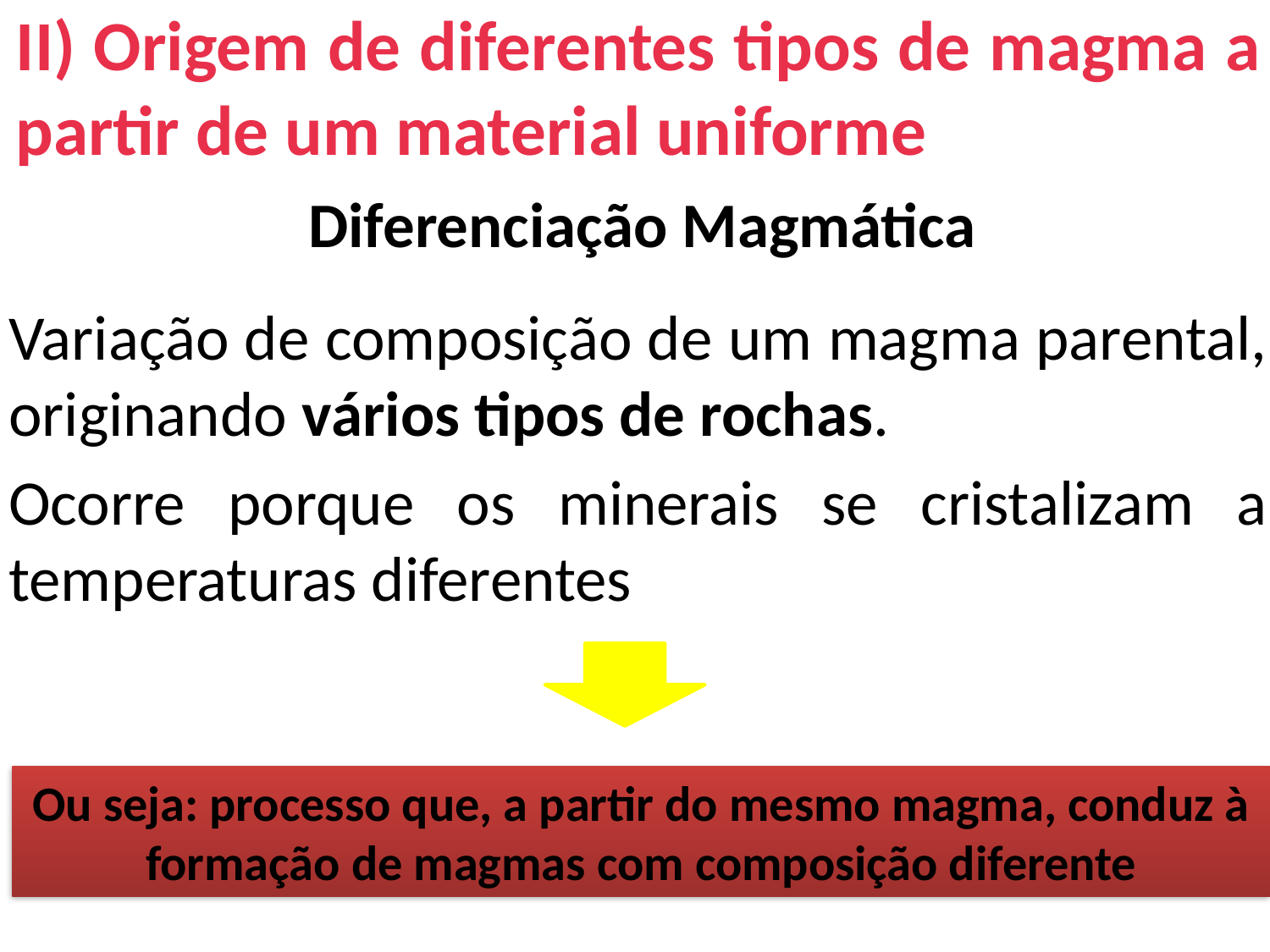

II) Origem de diferentes tipos de magma a partir de um material uniforme
Diferenciação Magmática
Variação de composição de um magma parental, originando vários tipos de rochas.
Ocorre porque os minerais se cristalizam a temperaturas diferentes

Ou seja: processo que, a partir do mesmo magma, conduz à formação de magmas com composição diferente